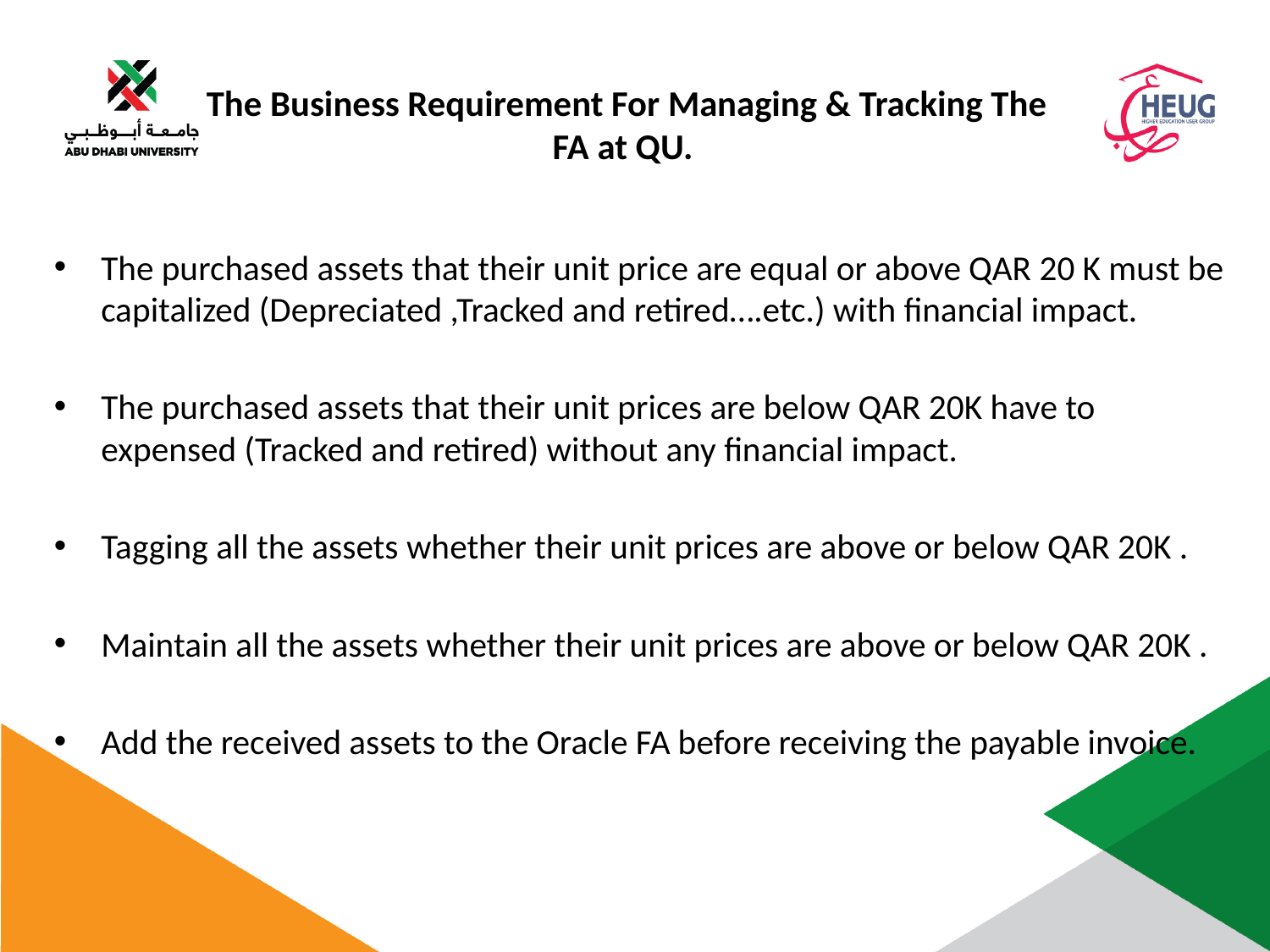

# The Business Requirement For Managing & Tracking The FA at QU.
The purchased assets that their unit price are equal or above QAR 20 K must be capitalized (Depreciated ,Tracked and retired….etc.) with financial impact.

The purchased assets that their unit prices are below QAR 20K have to expensed (Tracked and retired) without any financial impact.

Tagging all the assets whether their unit prices are above or below QAR 20K .

Maintain all the assets whether their unit prices are above or below QAR 20K .

Add the received assets to the Oracle FA before receiving the payable invoice.